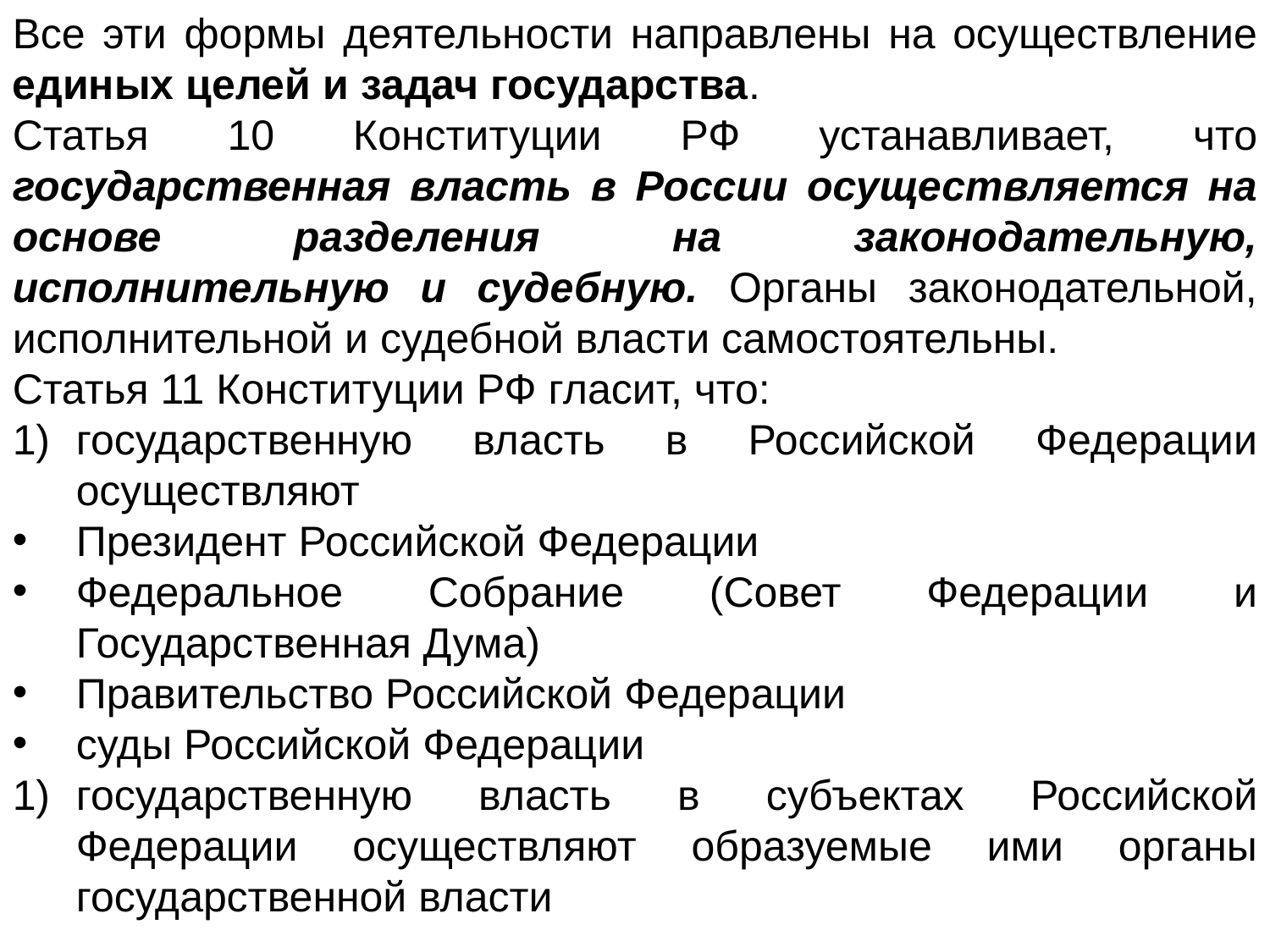

Все эти формы деятельности направлены на осуществление единых целей и задач государства.
Статья 10 Конституции РФ устанавливает, что государственная власть в России осуществляется на основе разделения на законодательную, исполнительную и судебную. Органы законодательной, исполнительной и судебной власти самостоятельны.
Статья 11 Конституции РФ гласит, что:
государственную власть в Российской Федерации осуществляют
Президент Российской Федерации
Федеральное Собрание (Совет Федерации и Государственная Дума)
Правительство Российской Федерации
суды Российской Федерации
государственную власть в субъектах Российской Федерации осуществляют образуемые ими органы государственной власти